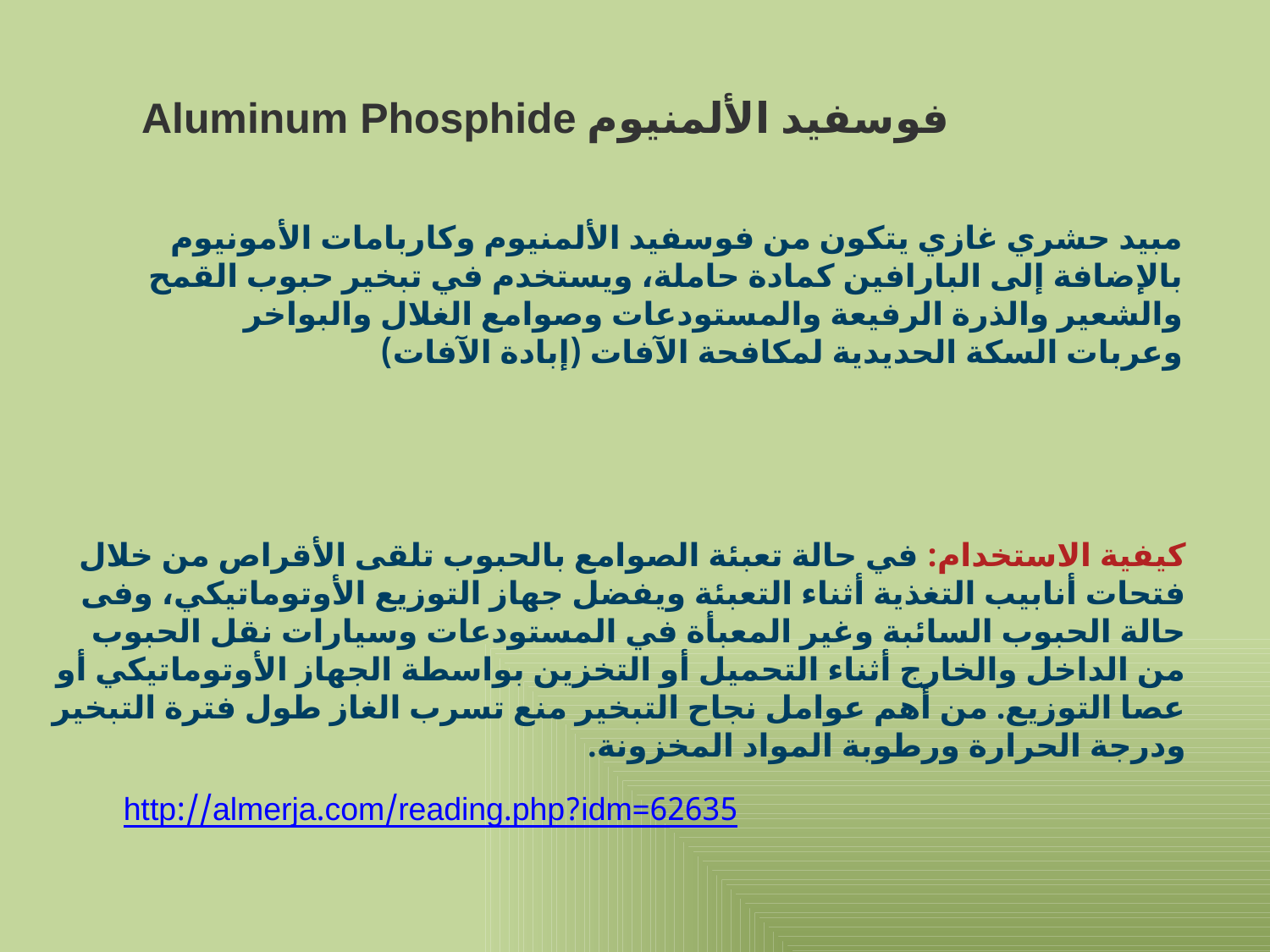

فوسفيد الألمنيوم Aluminum Phosphide
مبيد حشري غازي يتكون من فوسفيد الألمنيوم وكاربامات الأمونيوم بالإضافة إلى البارافين كمادة حاملة، ويستخدم في تبخير حبوب القمح والشعير والذرة الرفيعة والمستودعات وصوامع الغلال والبواخر وعربات السكة الحديدية لمكافحة الآفات (إبادة الآفات)
كيفية الاستخدام: في حالة تعبئة الصوامع بالحبوب تلقى الأقراص من خلال فتحات أنابيب التغذية أثناء التعبئة ويفضل جهاز التوزيع الأوتوماتيكي، وفى حالة الحبوب السائبة وغير المعبأة في المستودعات وسيارات نقل الحبوب من الداخل والخارج أثناء التحميل أو التخزين بواسطة الجهاز الأوتوماتيكي أو عصا التوزيع. من أهم عوامل نجاح التبخير منع تسرب الغاز طول فترة التبخير ودرجة الحرارة ورطوبة المواد المخزونة.
http://almerja.com/reading.php?idm=62635